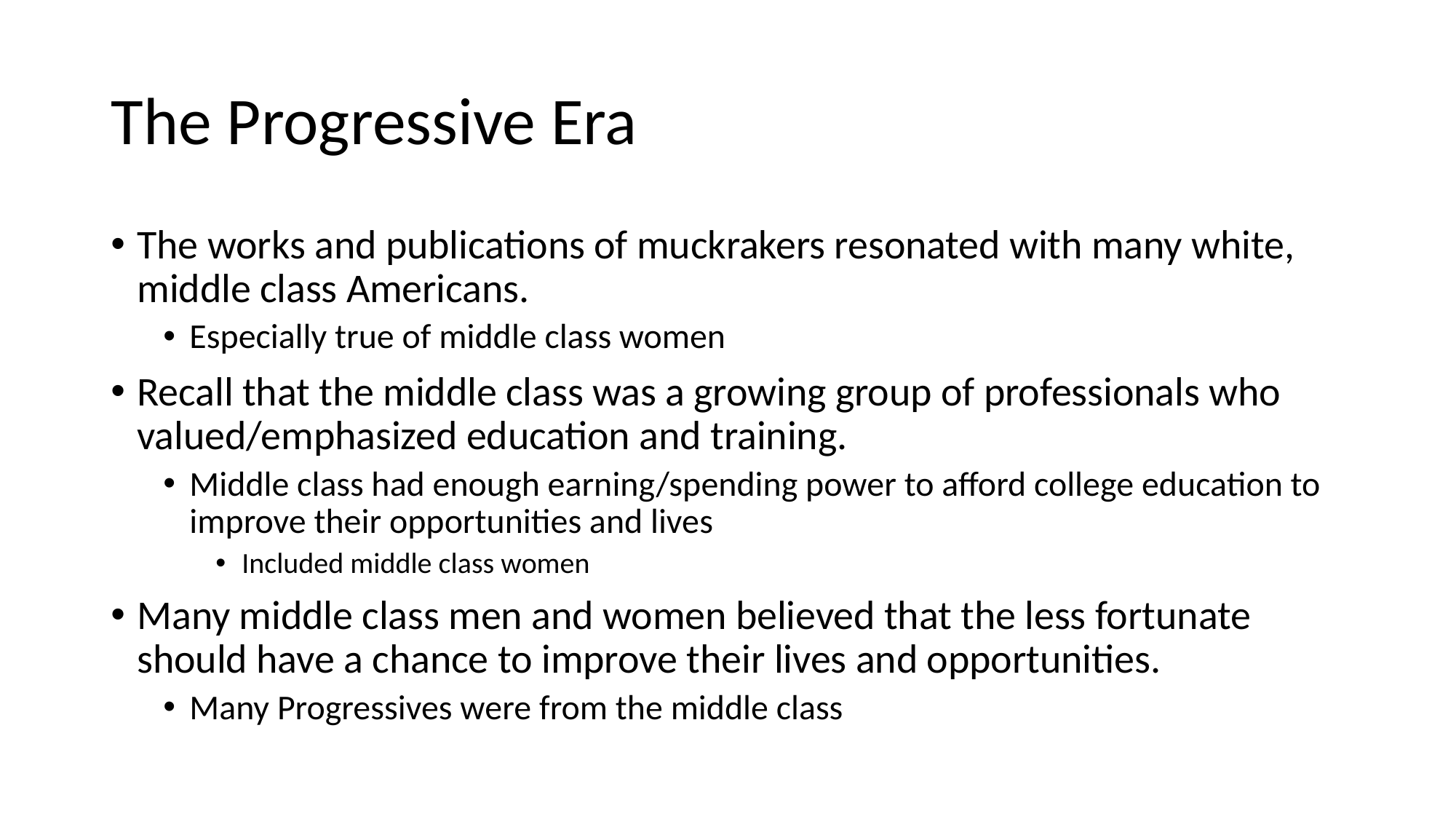

# The Progressive Era
The works and publications of muckrakers resonated with many white, middle class Americans.
Especially true of middle class women
Recall that the middle class was a growing group of professionals who valued/emphasized education and training.
Middle class had enough earning/spending power to afford college education to improve their opportunities and lives
Included middle class women
Many middle class men and women believed that the less fortunate should have a chance to improve their lives and opportunities.
Many Progressives were from the middle class